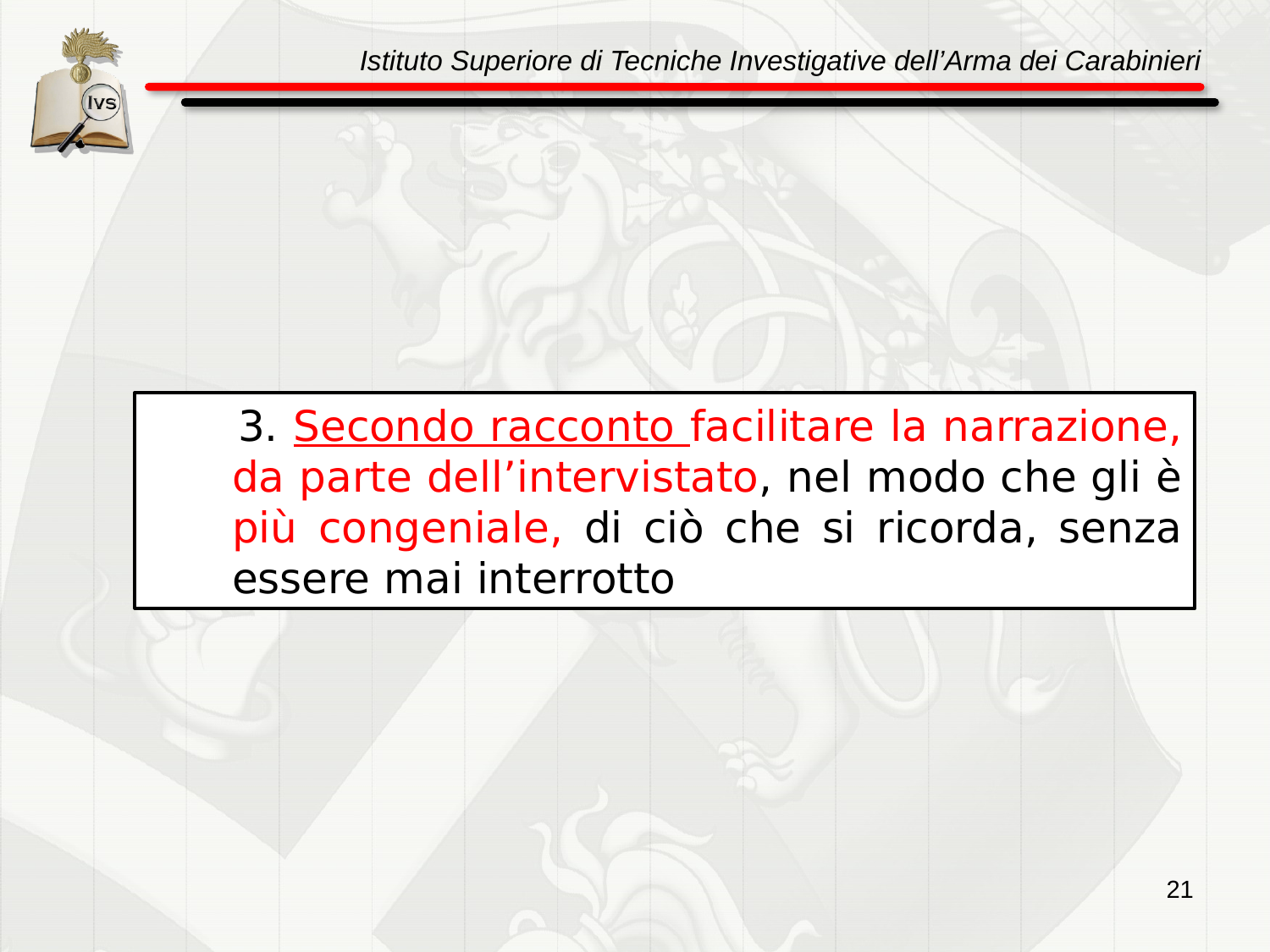

3. Secondo racconto facilitare la narrazione, da parte dell’intervistato, nel modo che gli è più congeniale, di ciò che si ricorda, senza essere mai interrotto
21